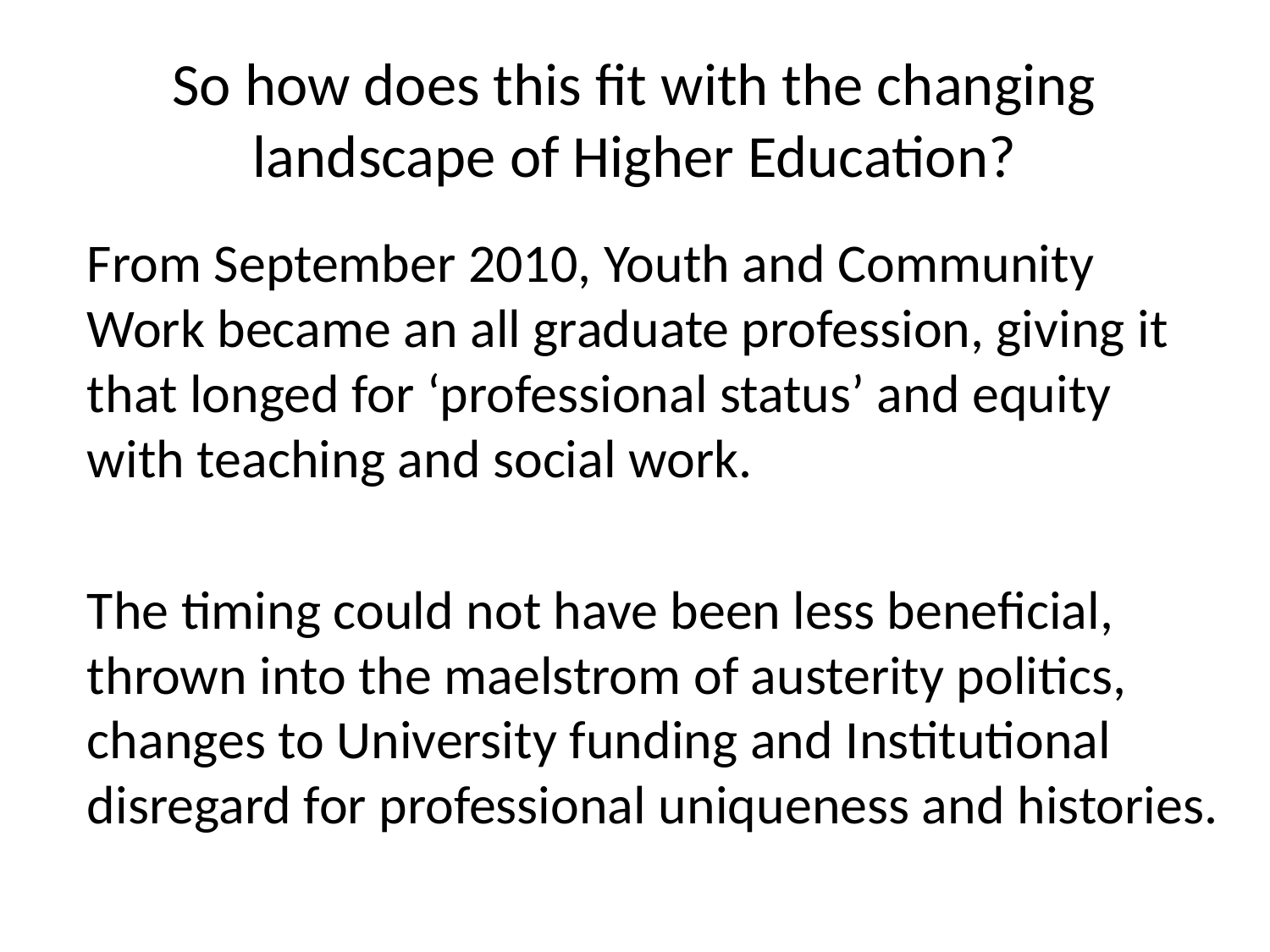

# So how does this fit with the changing landscape of Higher Education?
	From September 2010, Youth and Community Work became an all graduate profession, giving it that longed for ‘professional status’ and equity with teaching and social work.

	The timing could not have been less beneficial, thrown into the maelstrom of austerity politics, changes to University funding and Institutional disregard for professional uniqueness and histories.